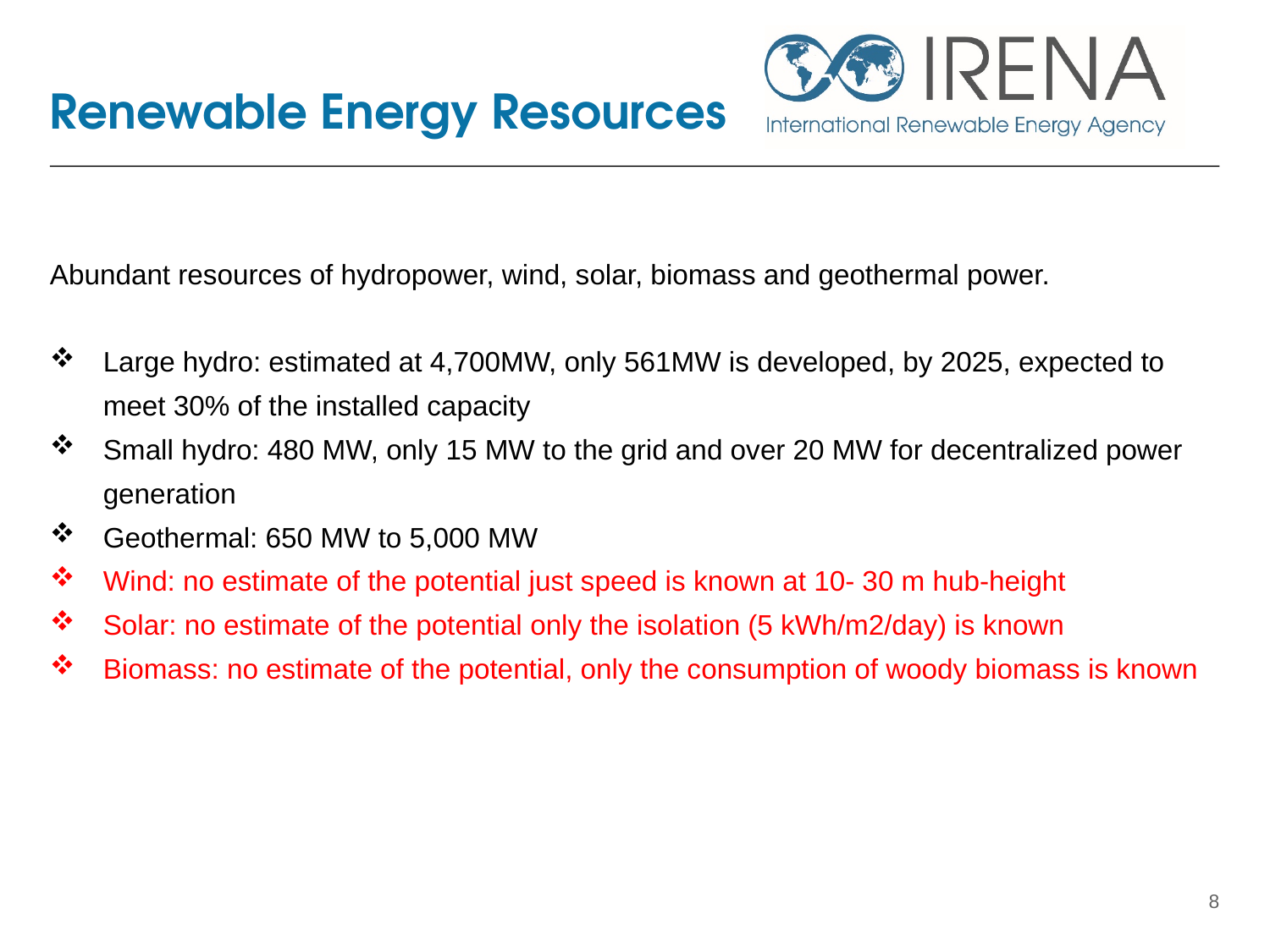

# Renewable Energy Resources
Abundant resources of hydropower, wind, solar, biomass and geothermal power.

Large hydro: estimated at 4,700MW, only 561MW is developed, by 2025, expected to meet 30% of the installed capacity
Small hydro: 480 MW, only 15 MW to the grid and over 20 MW for decentralized power generation
Geothermal: 650 MW to 5,000 MW
Wind: no estimate of the potential just speed is known at 10- 30 m hub-height
Solar: no estimate of the potential only the isolation (5 kWh/m2/day) is known
Biomass: no estimate of the potential, only the consumption of woody biomass is known

8